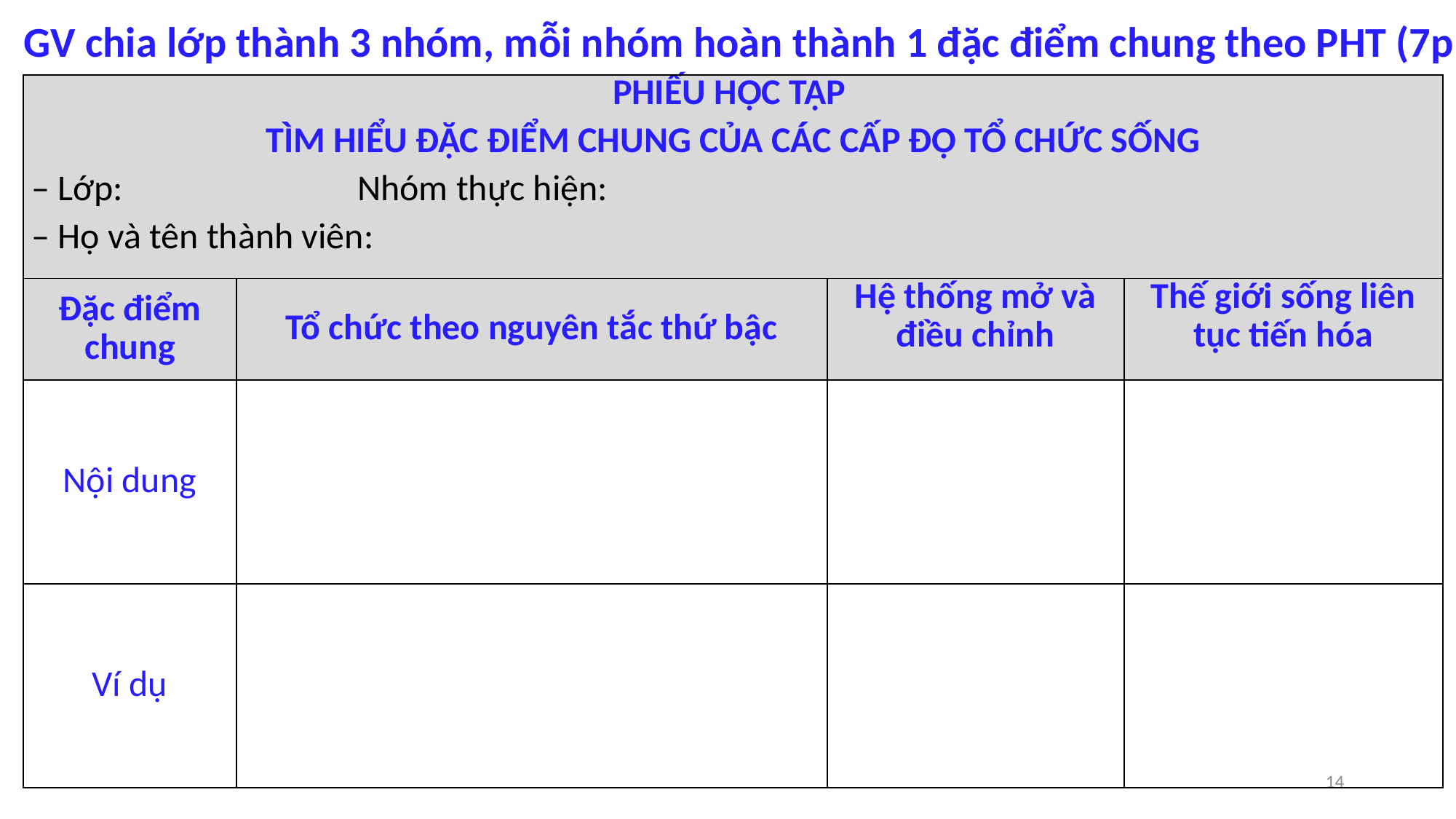

GV chia lớp thành 3 nhóm, mỗi nhóm hoàn thành 1 đặc điểm chung theo PHT (7p)
| PHIẾU HỌC TẬP TÌM HIỂU ĐẶC ĐIỂM CHUNG CỦA CÁC CẤP ĐỘ TỔ CHỨC SỐNG – Lớp: Nhóm thực hiện: – Họ và tên thành viên: |  |  |  |
| --- | --- | --- | --- |
| Đặc điểm chung | Tổ chức theo nguyên tắc thứ bậc | Hệ thống mở và điều chỉnh | Thế giới sống liên tục tiến hóa |
| Nội dung |  |  |  |
| Ví dụ |  |  |  |
14